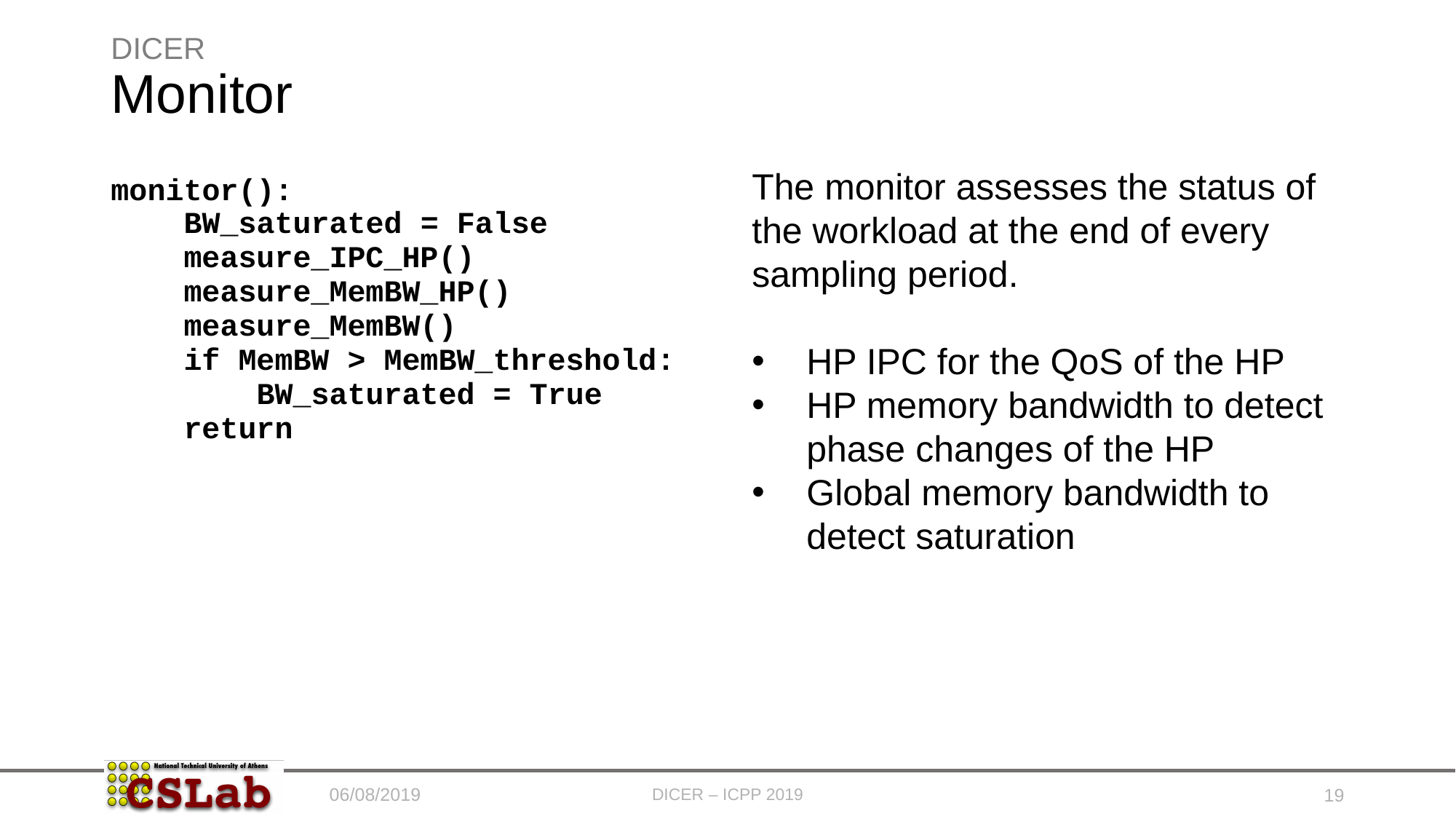

# DICER Monitor
The monitor assesses the status of the workload at the end of every sampling period.

HP IPC for the QoS of the HP
HP memory bandwidth to detect phase changes of the HP
Global memory bandwidth to detect saturation
monitor():
    BW_saturated = False
    measure_IPC_HP()
    measure_MemBW_HP()
    measure_MemBW()
    if MemBW > MemBW_threshold:
        BW_saturated = True
    return

DICER – ICPP 2019
19
06/08/2019